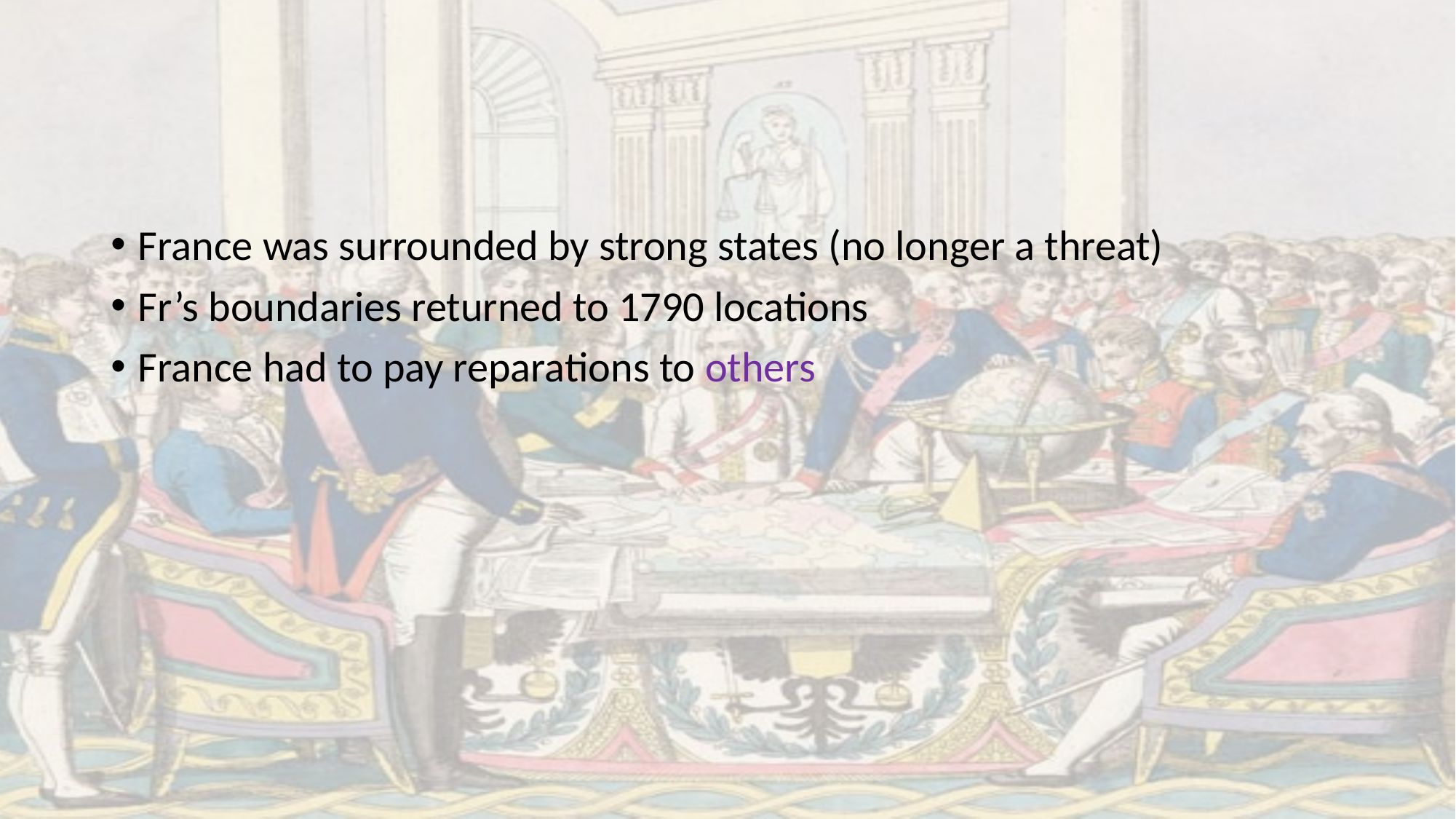

#
France was surrounded by strong states (no longer a threat)
Fr’s boundaries returned to 1790 locations
France had to pay reparations to others